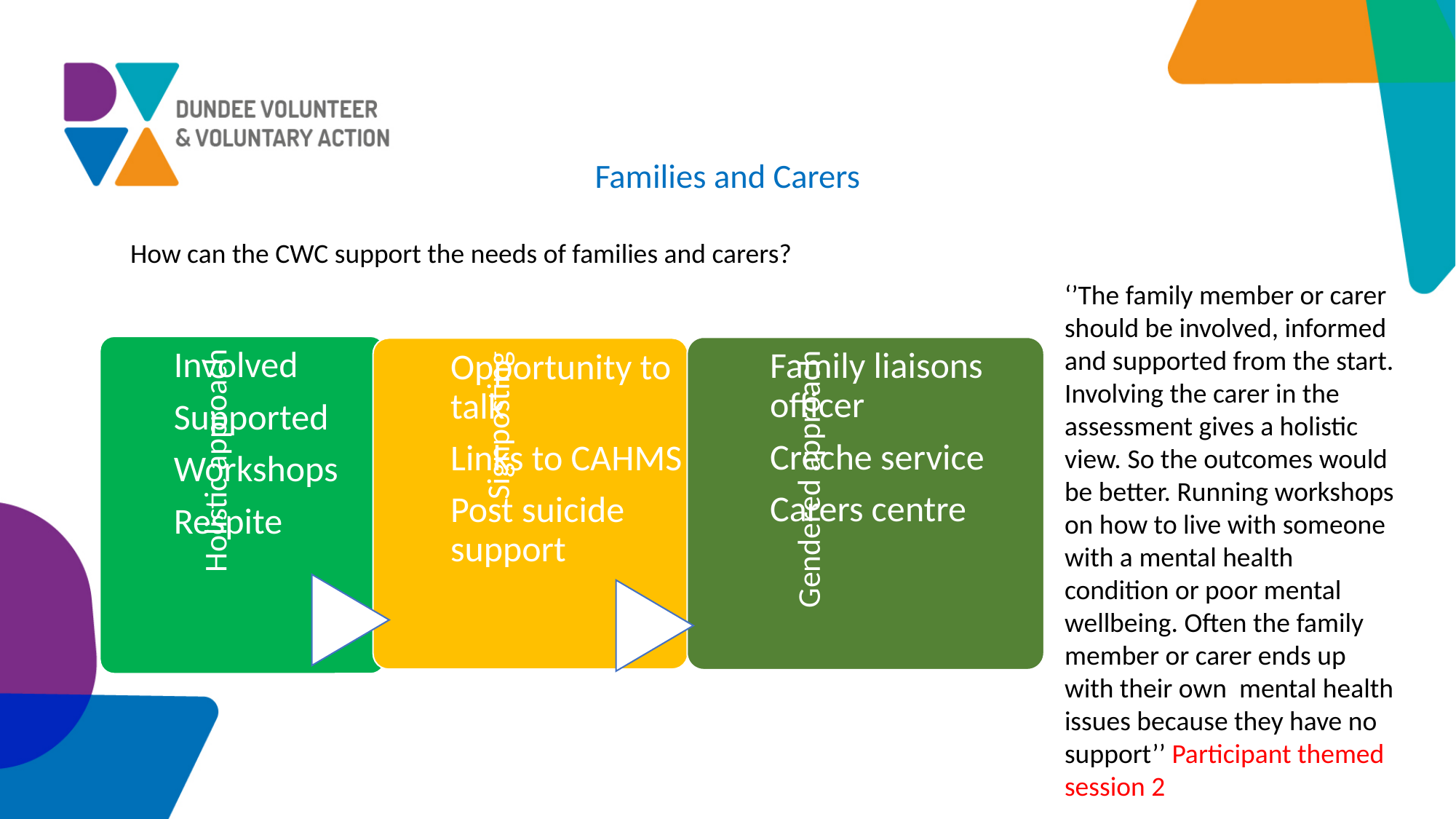

# Families and Carers
Holistic approach
Involved
Supported
Workshops
Respite
Signposting
Opportunity to talk
Links to CAHMS
Post suicide support

Gendered approach
Family liaisons officer
Creche service
Carers centre

How can the CWC support the needs of families and carers?

‘’The family member or carer should be involved, informed and supported from the start. Involving the carer in the assessment gives a holistic view. So the outcomes would be better. Running workshops on how to live with someone with a mental health condition or poor mental wellbeing. Often the family member or carer ends up with their own  mental health issues because they have no support’’ Participant themed session 2